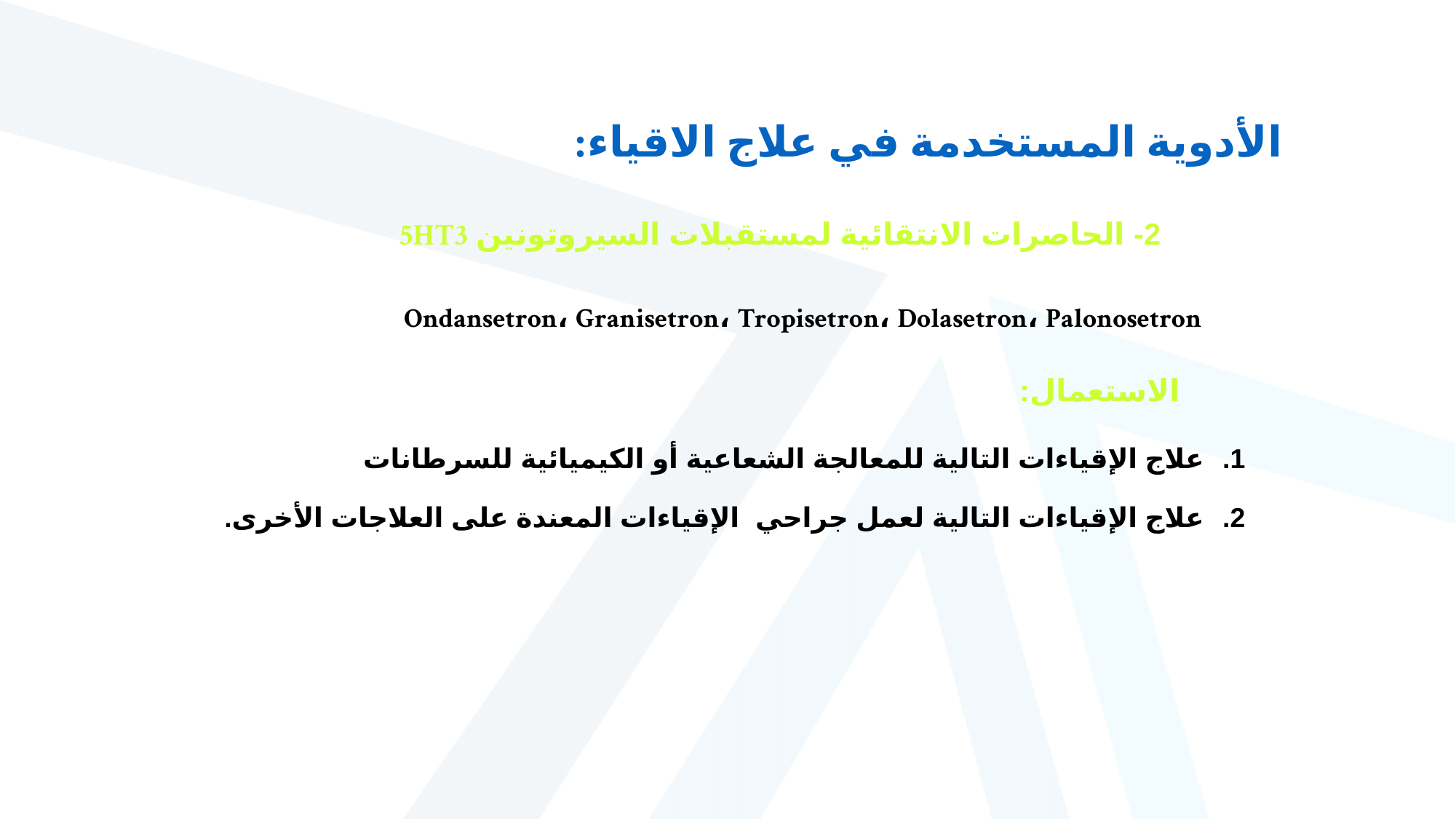

الأدوية المستخدمة في علاج الاقياء:
2- الحاصرات الانتقائية لمستقبلات السيروتونين 5HT3
Ondansetron، Granisetron، Tropisetron، Dolasetron، Palonosetron
الاستعمال:
علاج الإقياءات التالية للمعالجة الشعاعية أو الكيميائية للسرطانات
علاج الإقياءات التالية لعمل جراحي  الإقياءات المعندة على العلاجات الأخرى.